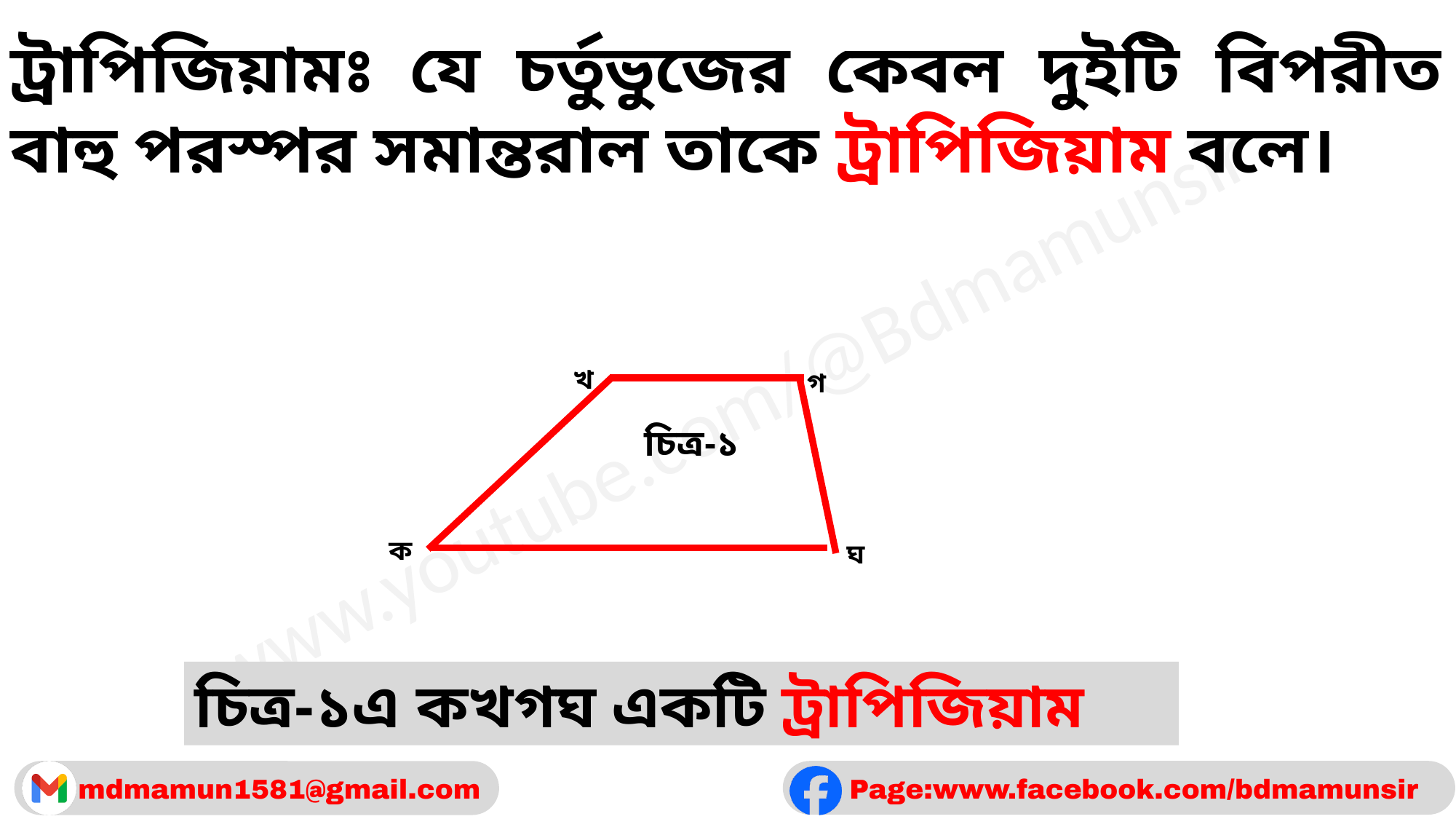

ট্রাপিজিয়ামঃ যে চর্তুভুজের কেবল দুইটি বিপরীত বাহু পরস্পর সমান্তরাল তাকে ট্রাপিজিয়াম বলে।
খ
গ
চিত্র-১
ক
ঘ
চিত্র-১এ কখগঘ একটি ট্রাপিজিয়াম